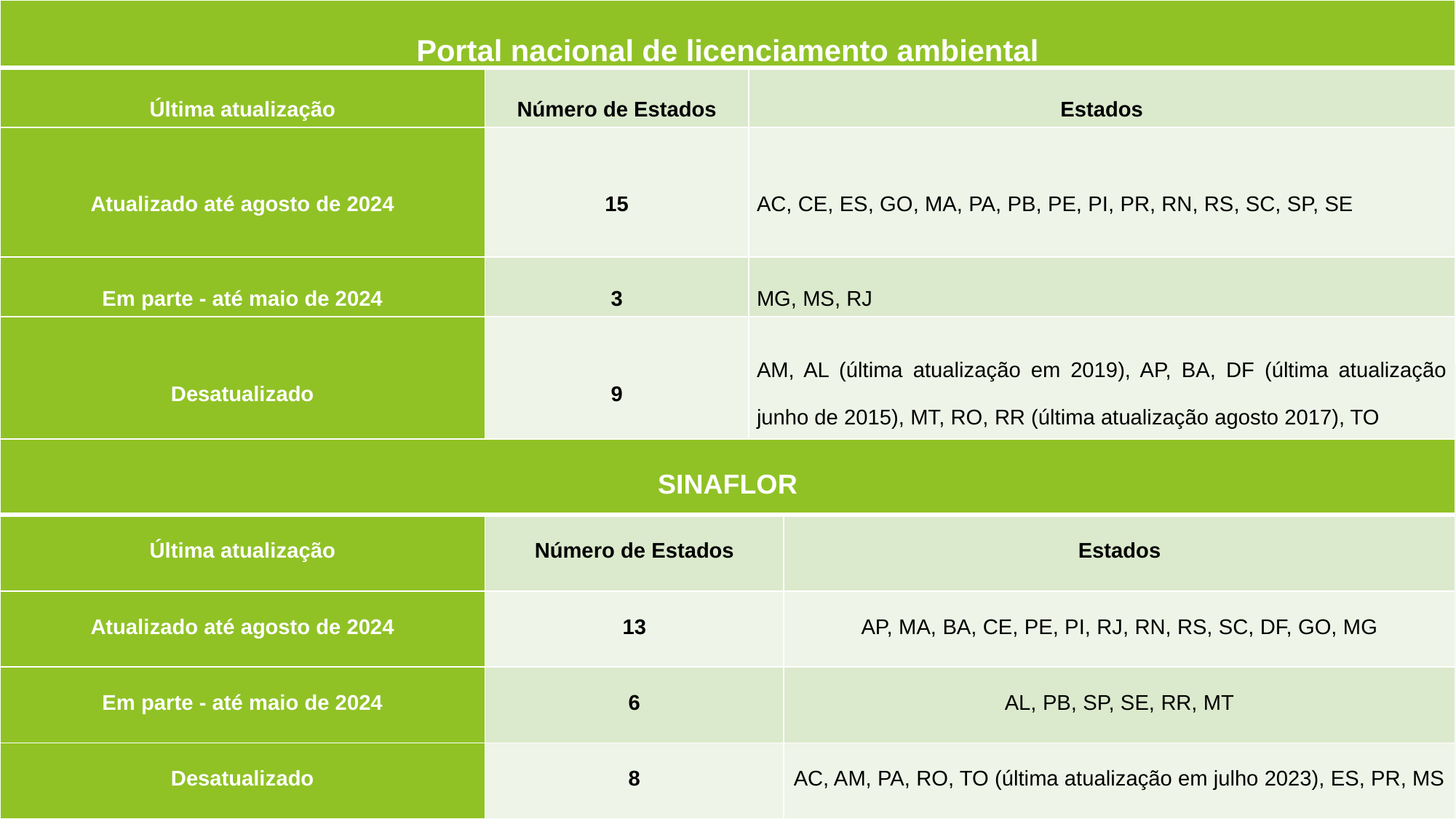

| Portal nacional de licenciamento ambiental |  |  |
| --- | --- | --- |
| Última atualização | Número de Estados | Estados |
| Atualizado até agosto de 2024 | 15 | AC, CE, ES, GO, MA, PA, PB, PE, PI, PR, RN, RS, SC, SP, SE |
| Em parte - até maio de 2024 | 3 | MG, MS, RJ |
| Desatualizado | 9 | AM, AL (última atualização em 2019), AP, BA, DF (última atualização junho de 2015), MT, RO, RR (última atualização agosto 2017), TO |

| SINAFLOR |  |  |
| --- | --- | --- |
| Última atualização | Número de Estados | Estados |
| Atualizado até agosto de 2024 | 13 | AP, MA, BA, CE, PE, PI, RJ, RN, RS, SC, DF, GO, MG |
| Em parte - até maio de 2024 | 6 | AL, PB, SP, SE, RR, MT |
| Desatualizado | 8 | AC, AM, PA, RO, TO (última atualização em julho 2023), ES, PR, MS |